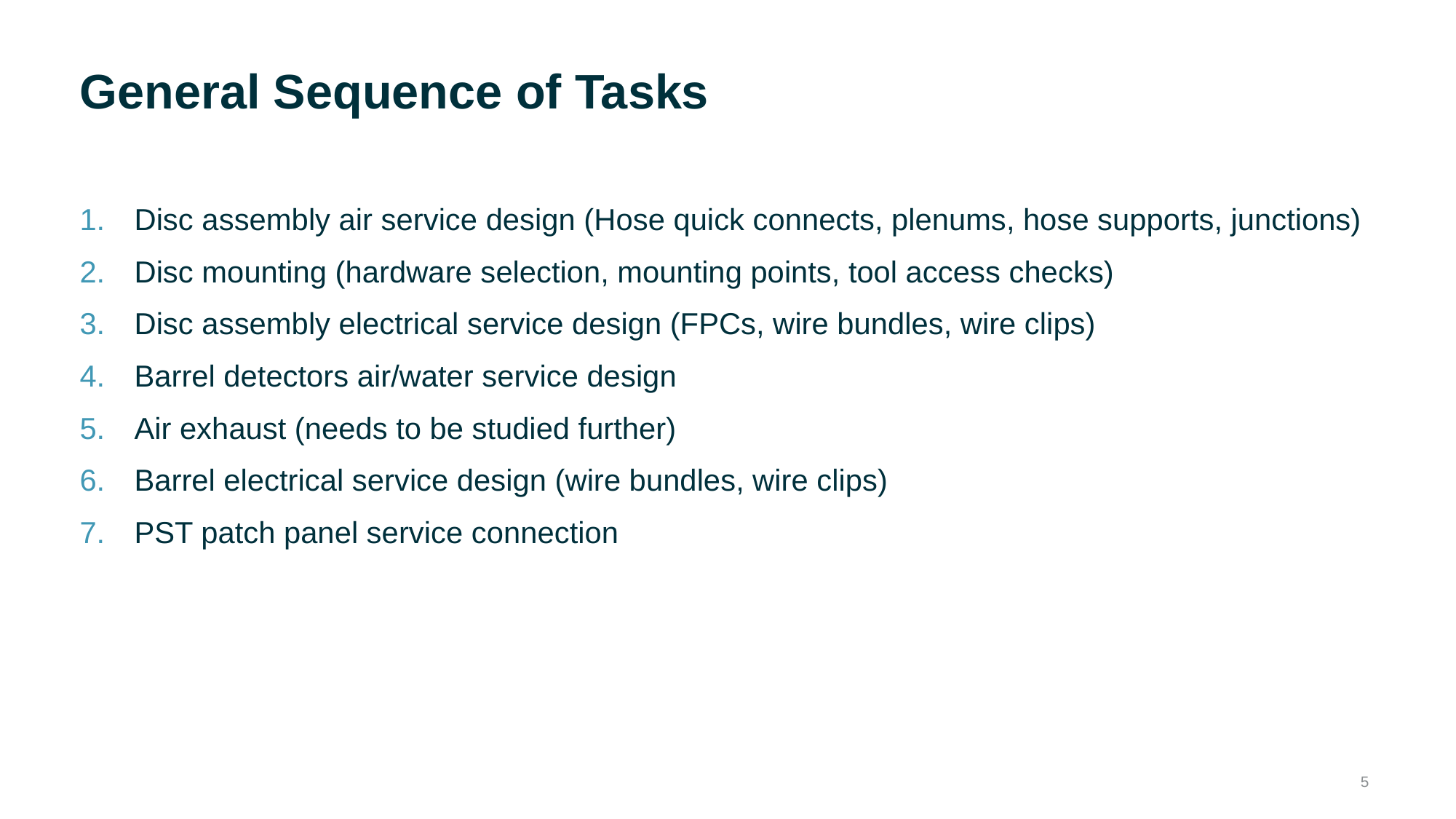

# General Sequence of Tasks
Disc assembly air service design (Hose quick connects, plenums, hose supports, junctions)
Disc mounting (hardware selection, mounting points, tool access checks)
Disc assembly electrical service design (FPCs, wire bundles, wire clips)
Barrel detectors air/water service design
Air exhaust (needs to be studied further)
Barrel electrical service design (wire bundles, wire clips)
PST patch panel service connection

5